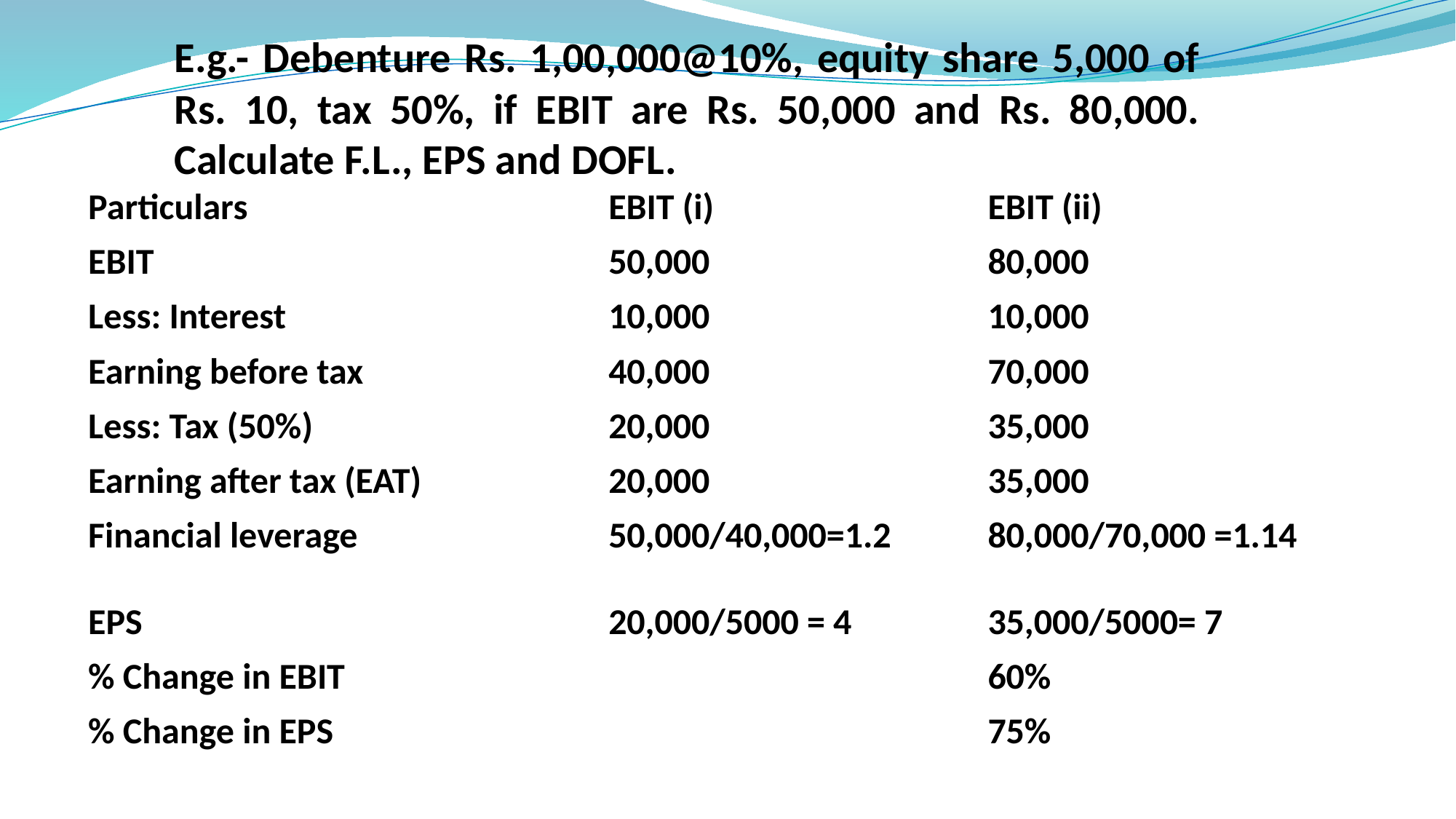

# E.g.- Debenture Rs. 1,00,000@10%, equity share 5,000 of Rs. 10, tax 50%, if EBIT are Rs. 50,000 and Rs. 80,000. Calculate F.L., EPS and DOFL.
| Particulars | EBIT (i) | EBIT (ii) |
| --- | --- | --- |
| EBIT | 50,000 | 80,000 |
| Less: Interest | 10,000 | 10,000 |
| Earning before tax | 40,000 | 70,000 |
| Less: Tax (50%) | 20,000 | 35,000 |
| Earning after tax (EAT) | 20,000 | 35,000 |
| Financial leverage | 50,000/40,000=1.2 | 80,000/70,000 =1.14 |
| EPS | 20,000/5000 = 4 | 35,000/5000= 7 |
| % Change in EBIT |  | 60% |
| % Change in EPS |  | 75% |